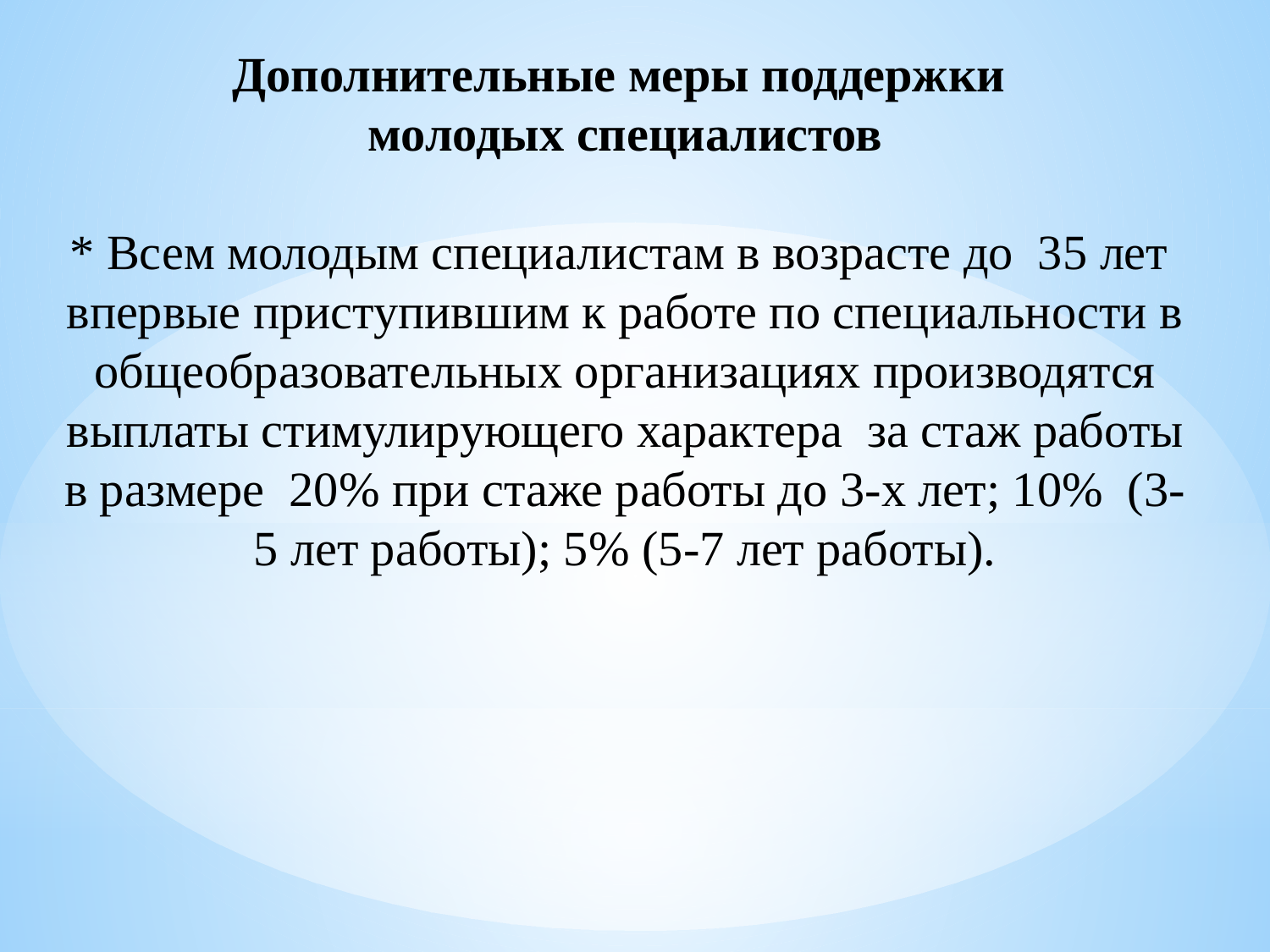

Дополнительные меры поддержки
молодых специалистов

* Всем молодым специалистам в возрасте до  35 лет  впервые приступившим к работе по специальности в общеобразовательных организациях производятся выплаты стимулирующего характера  за стаж работы в размере  20% при стаже работы до 3-х лет; 10%  (3-5 лет работы); 5% (5-7 лет работы).